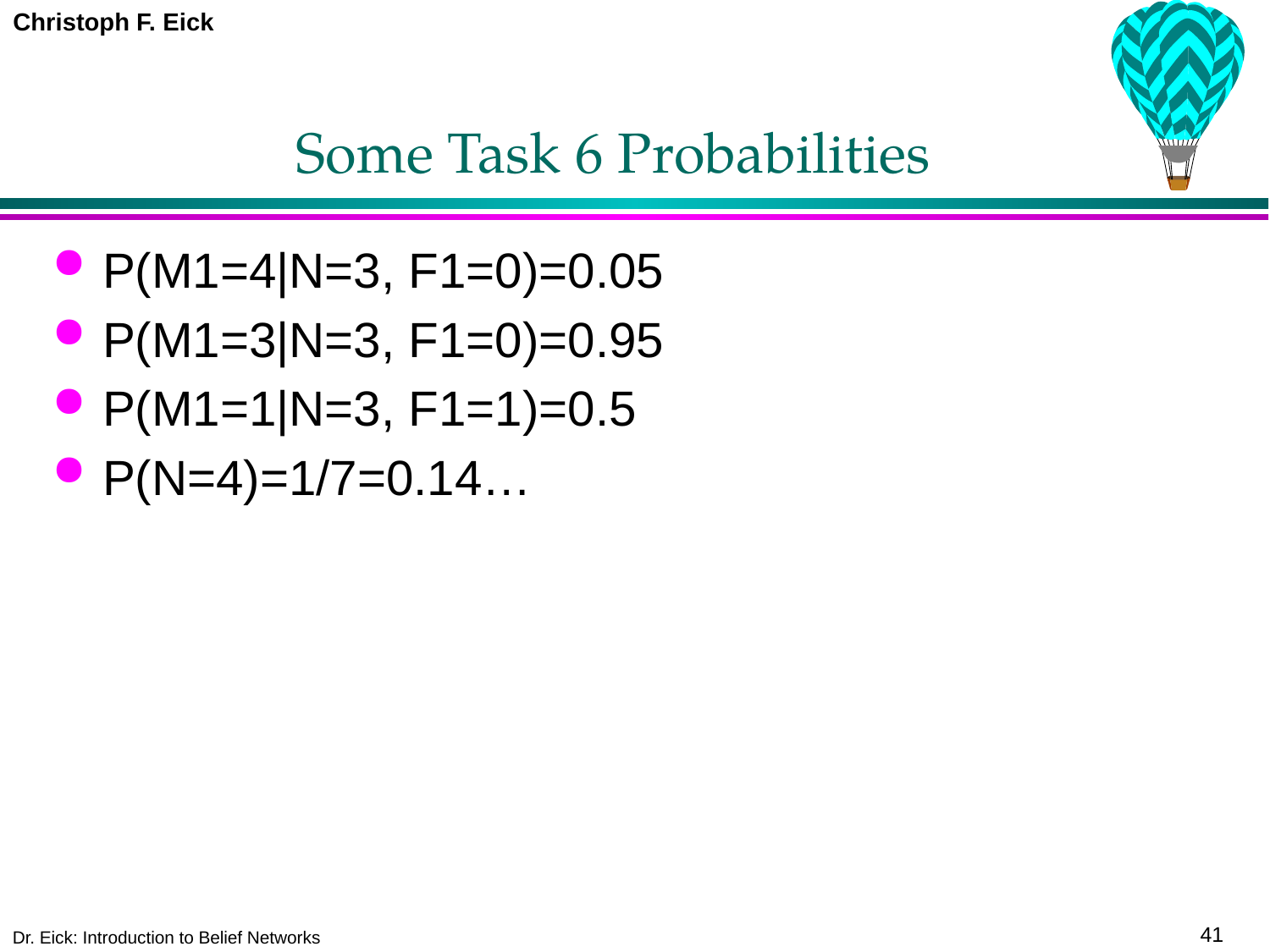

# Some Task 6 Probabilities
P(M1=4|N=3, F1=0)=0.05
P(M1=3|N=3, F1=0)=0.95
P(M1=1|N=3, F1=1)=0.5
P(N=4)=1/7=0.14…